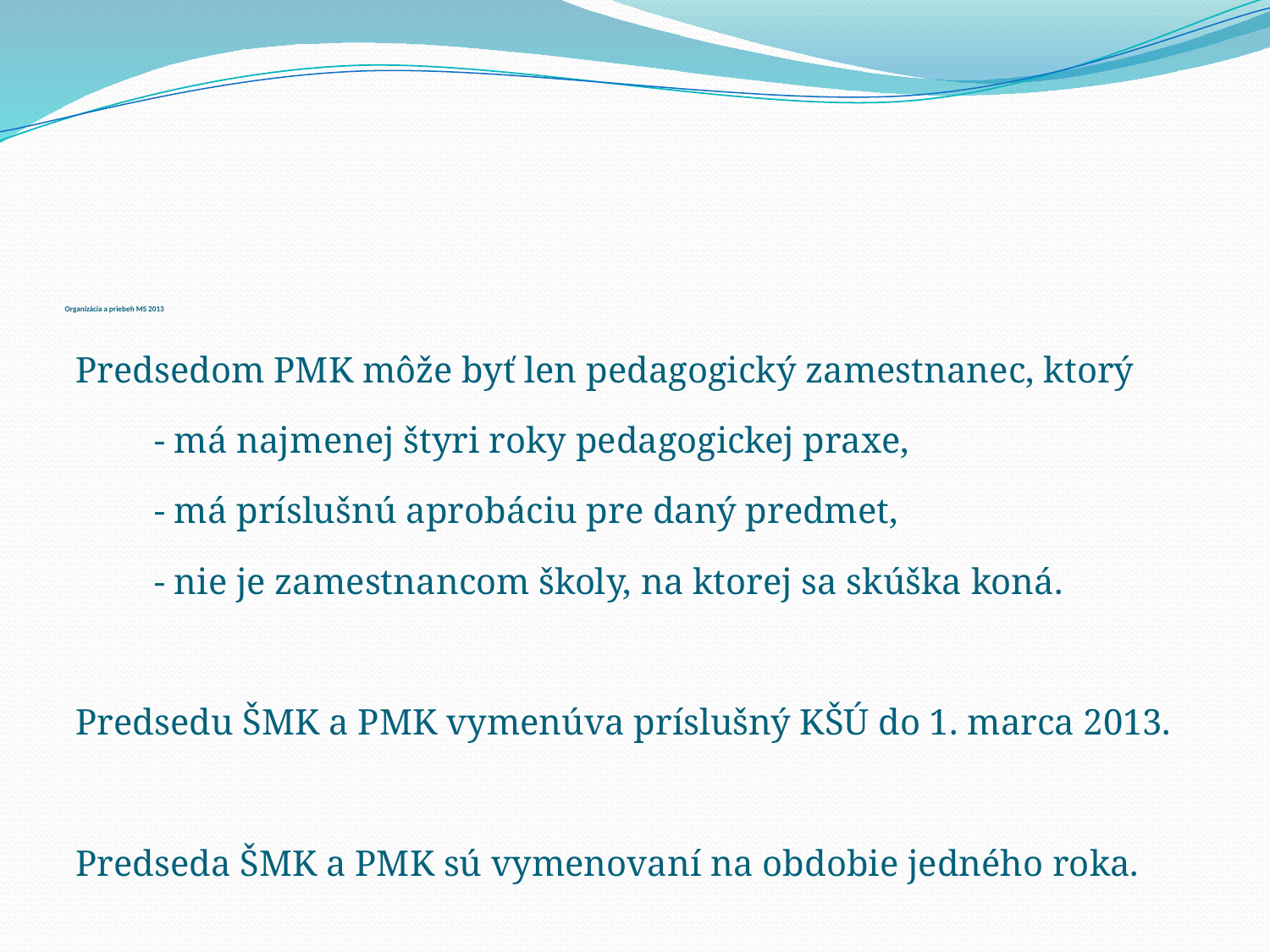

# Organizácia a priebeh MS 2013

Predsedom PMK môže byť len pedagogický zamestnanec, ktorý
- má najmenej štyri roky pedagogickej praxe,
- má príslušnú aprobáciu pre daný predmet,
- nie je zamestnancom školy, na ktorej sa skúška koná.

Predsedu ŠMK a PMK vymenúva príslušný KŠÚ do 1. marca 2013.

Predseda ŠMK a PMK sú vymenovaní na obdobie jedného roka.